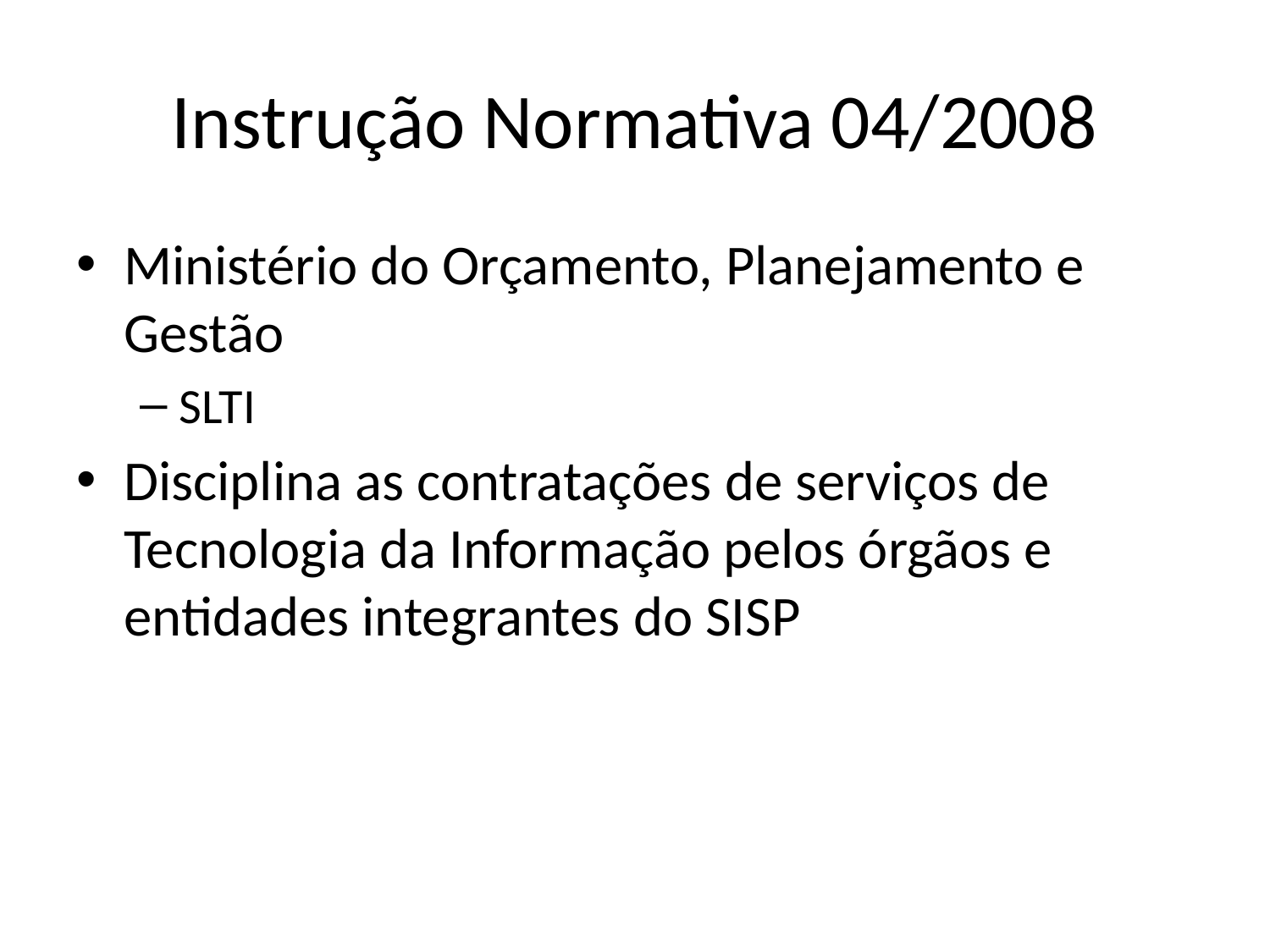

# Instrução Normativa 04/2008
Ministério do Orçamento, Planejamento e Gestão
SLTI
Disciplina as contratações de serviços de Tecnologia da Informação pelos órgãos e entidades integrantes do SISP